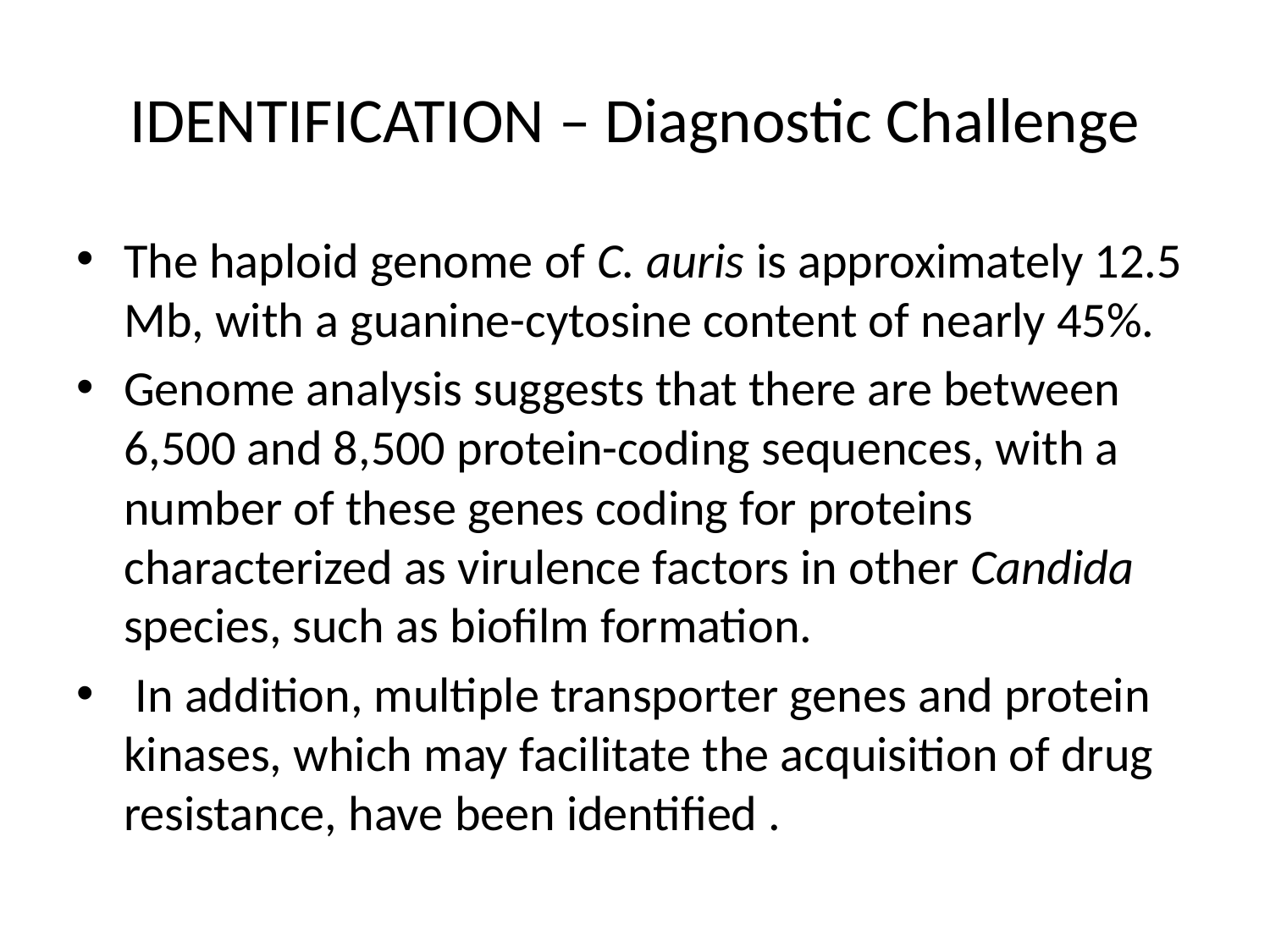

# IDENTIFICATION – Diagnostic Challenge
The haploid genome of C. auris is approximately 12.5 Mb, with a guanine-cytosine content of nearly 45%.
Genome analysis suggests that there are between 6,500 and 8,500 protein-coding sequences, with a number of these genes coding for proteins characterized as virulence factors in other Candida species, such as biofilm formation.
 In addition, multiple transporter genes and protein kinases, which may facilitate the acquisition of drug resistance, have been identified .